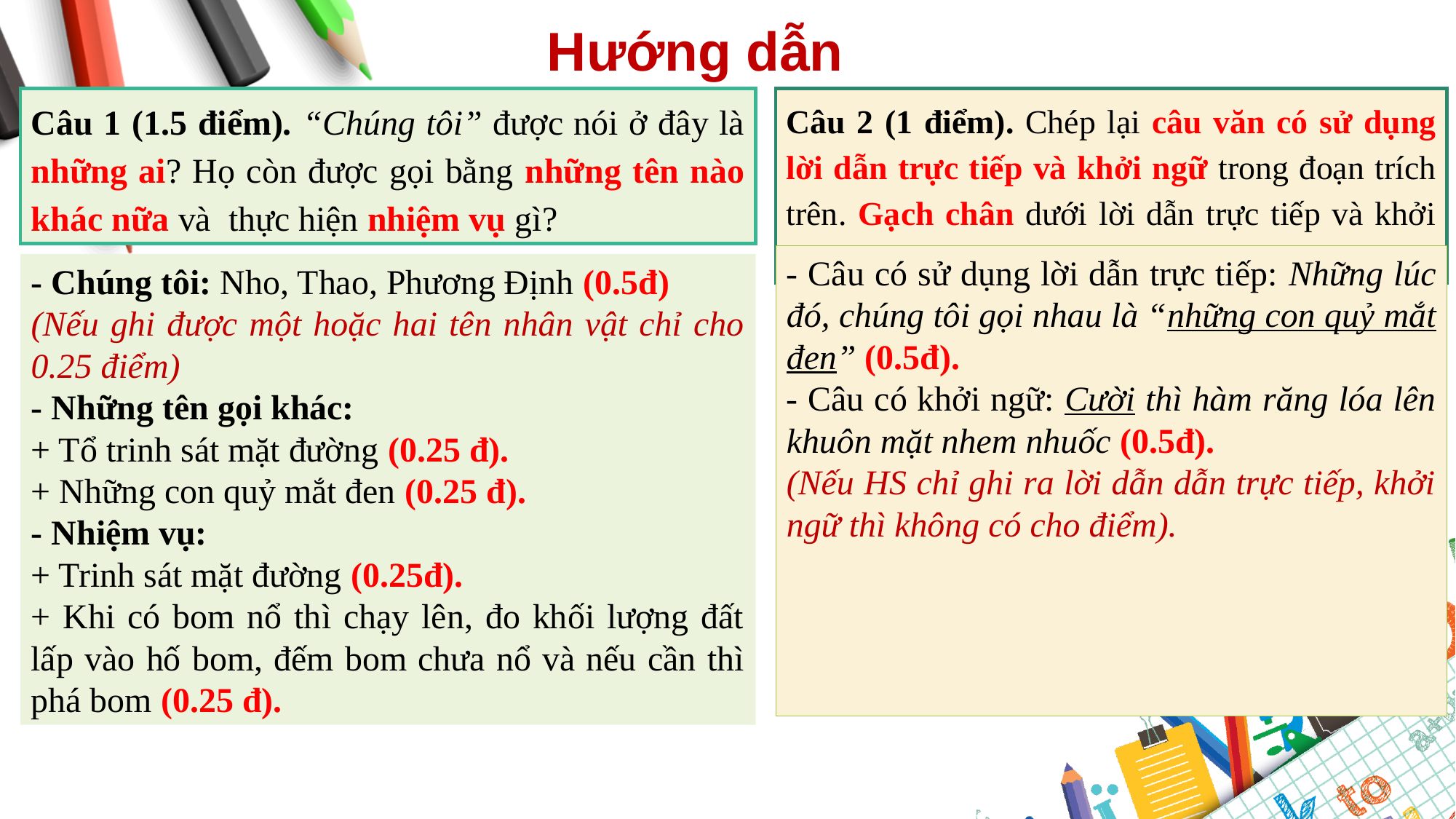

Hướng dẫn
Câu 1 (1.5 điểm). “Chúng tôi” được nói ở đây là những ai? Họ còn được gọi bằng những tên nào khác nữa và  thực hiện nhiệm vụ gì?
Câu 2 (1 điểm). Chép lại câu văn có sử dụng lời dẫn trực tiếp và khởi ngữ trong đoạn trích trên. Gạch chân dưới lời dẫn trực tiếp và khởi ngữ.
- Câu có sử dụng lời dẫn trực tiếp: Những lúc đó, chúng tôi gọi nhau là “những con quỷ mắt đen” (0.5đ).
- Câu có khởi ngữ: Cười thì hàm răng lóa lên khuôn mặt nhem nhuốc (0.5đ).
(Nếu HS chỉ ghi ra lời dẫn dẫn trực tiếp, khởi ngữ thì không có cho điểm).

- Chúng tôi: Nho, Thao, Phương Định (0.5đ)
(Nếu ghi được một hoặc hai tên nhân vật chỉ cho 0.25 điểm)
- Những tên gọi khác:
+ Tổ trinh sát mặt đường (0.25 đ).
+ Những con quỷ mắt đen (0.25 đ).
- Nhiệm vụ:
+ Trinh sát mặt đường (0.25đ).
+ Khi có bom nổ thì chạy lên, đo khối lượng đất lấp vào hố bom, đếm bom chưa nổ và nếu cần thì phá bom (0.25 đ).